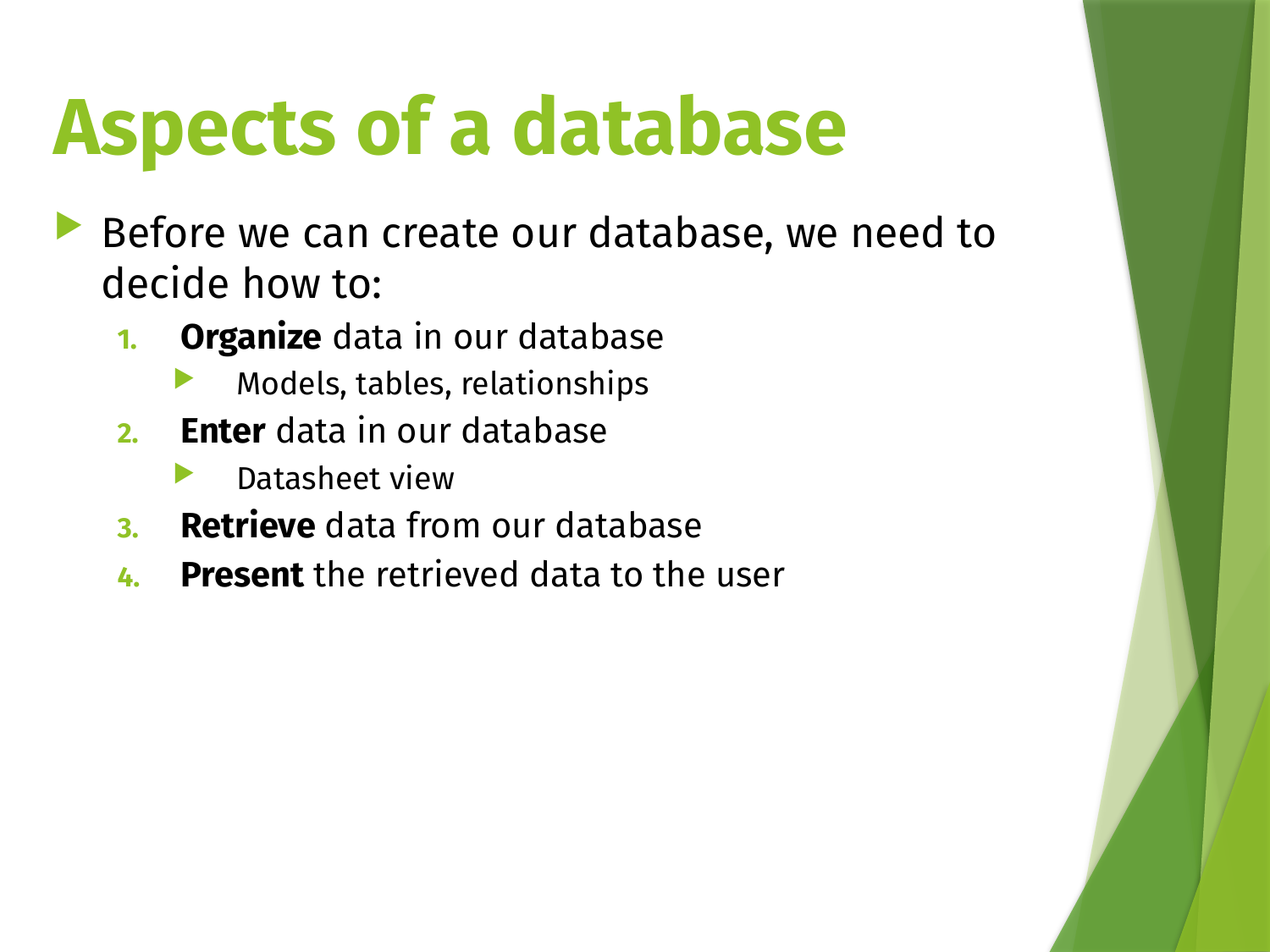

# Aspects of a database
Before we can create our database, we need to decide how to:
Organize data in our database
Models, tables, relationships
Enter data in our database
Datasheet view
Retrieve data from our database
Present the retrieved data to the user